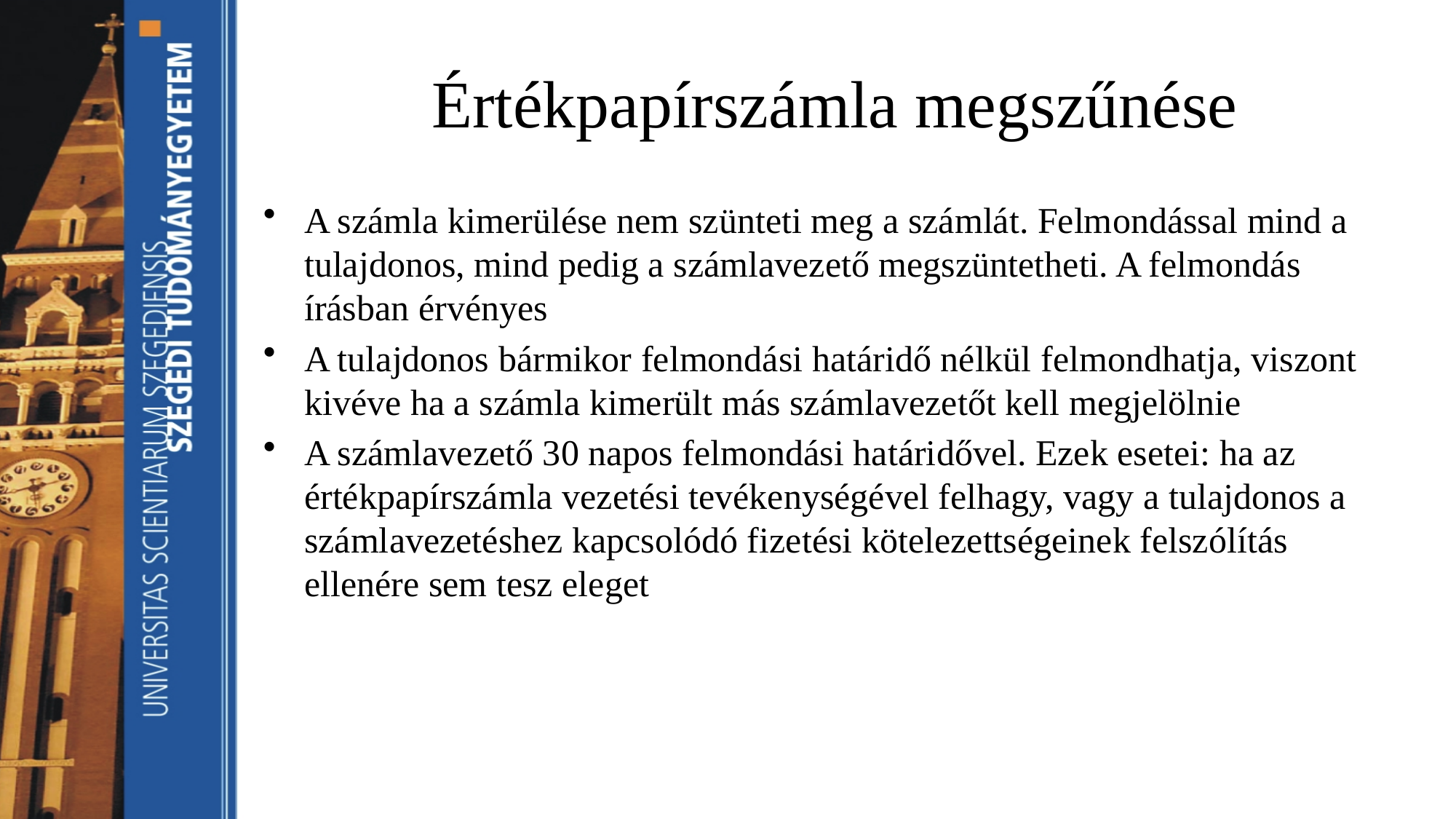

# Értékpapírszámla megszűnése
A számla kimerülése nem szünteti meg a számlát. Felmondással mind a tulajdonos, mind pedig a számlavezető megszüntetheti. A felmondás írásban érvényes
A tulajdonos bármikor felmondási határidő nélkül felmondhatja, viszont kivéve ha a számla kimerült más számlavezetőt kell megjelölnie
A számlavezető 30 napos felmondási határidővel. Ezek esetei: ha az értékpapírszámla vezetési tevékenységével felhagy, vagy a tulajdonos a számlavezetéshez kapcsolódó fizetési kötelezettségeinek felszólítás ellenére sem tesz eleget